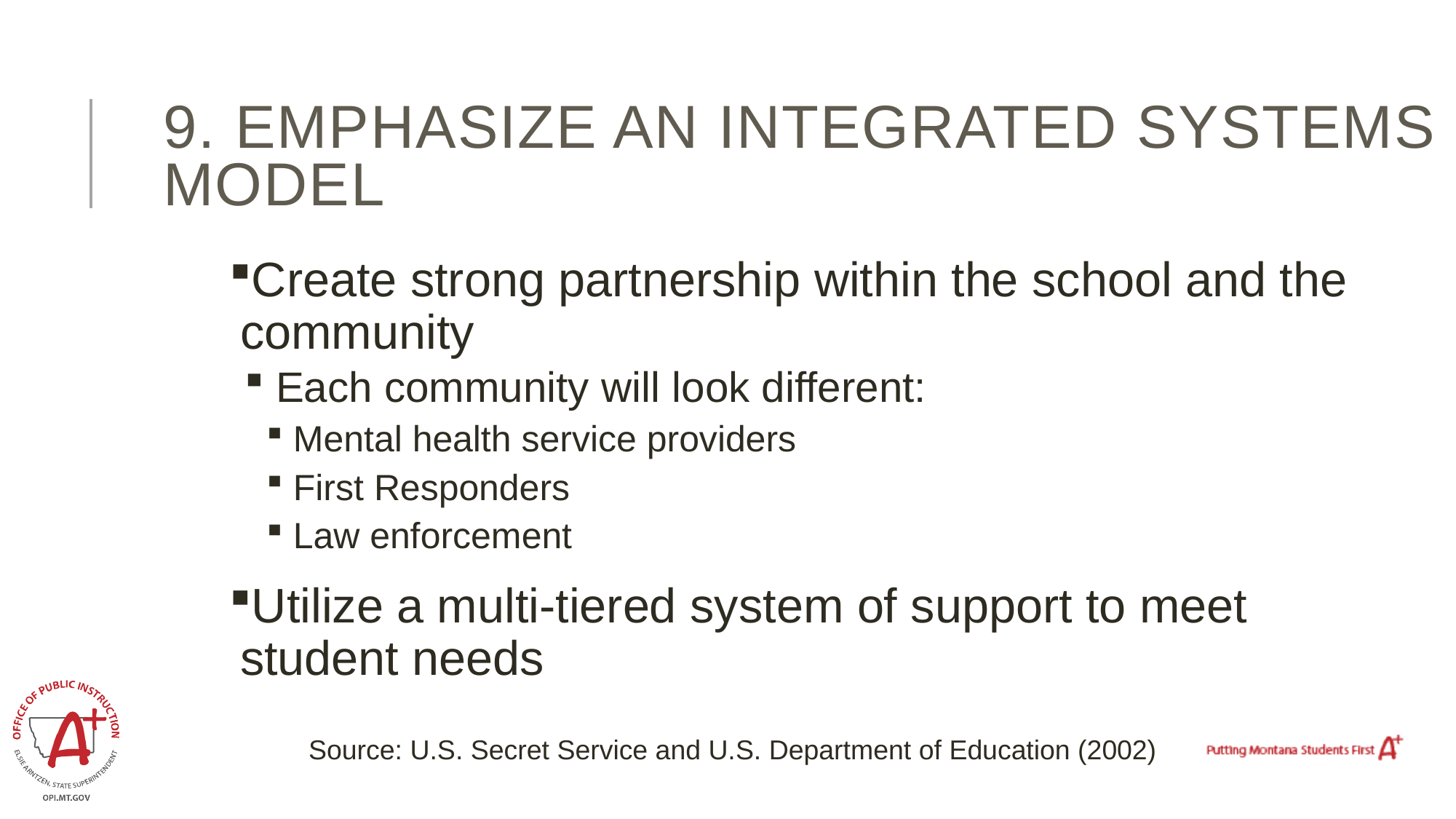

# 9. Emphasize an integrated systems model
Create strong partnership within the school and the community
 Each community will look different:
 Mental health service providers
 First Responders
 Law enforcement
Utilize a multi-tiered system of support to meet student needs

Source: U.S. Secret Service and U.S. Department of Education (2002)